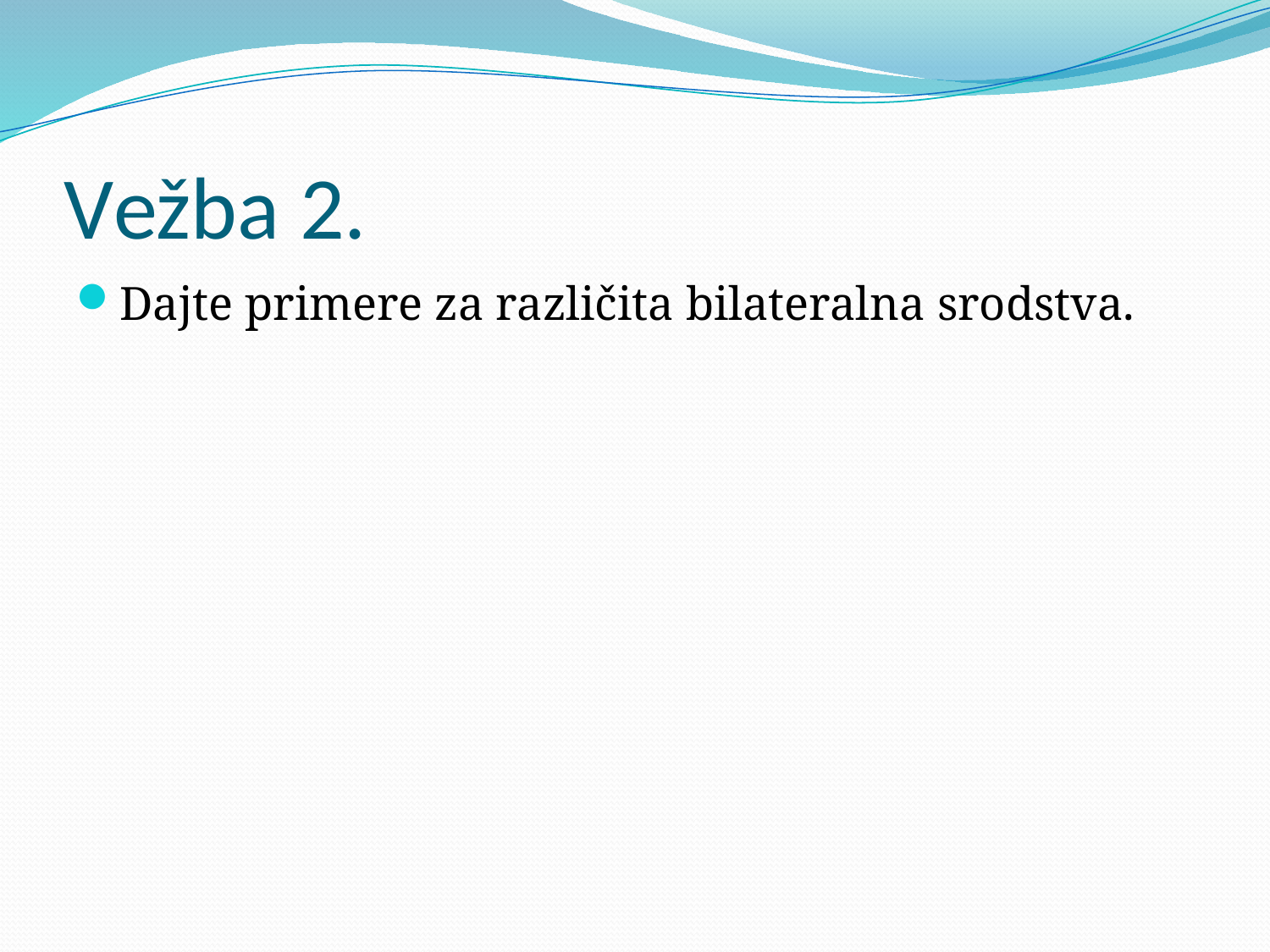

# Vežba 2.
Dajte primere za različita bilateralna srodstva.